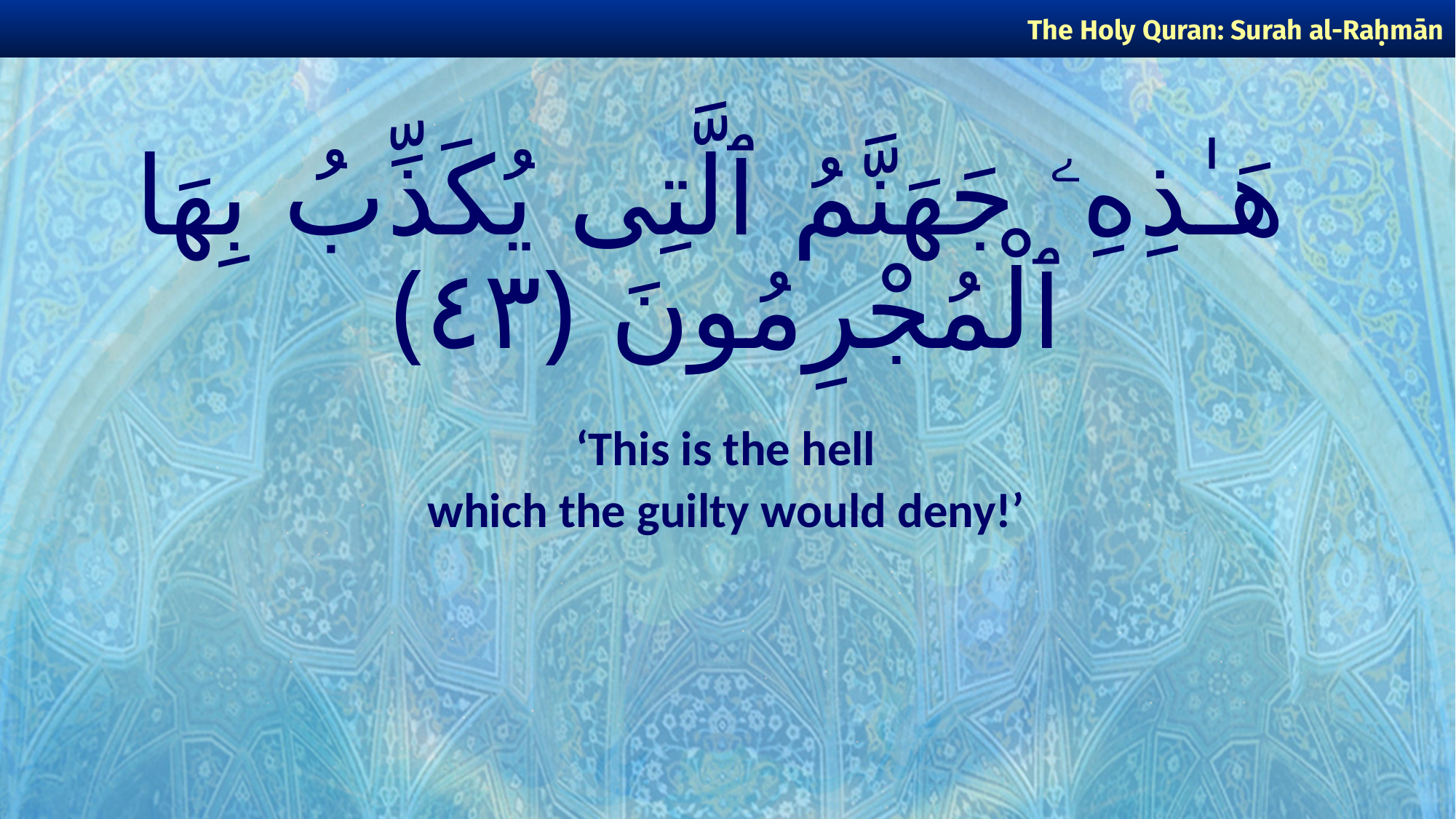

The Holy Quran: Surah al-Raḥmān
# هَـٰذِهِۦ جَهَنَّمُ ٱلَّتِى يُكَذِّبُ بِهَا ٱلْمُجْرِمُونَ ﴿٤٣﴾
‘This is the hell
which the guilty would deny!’